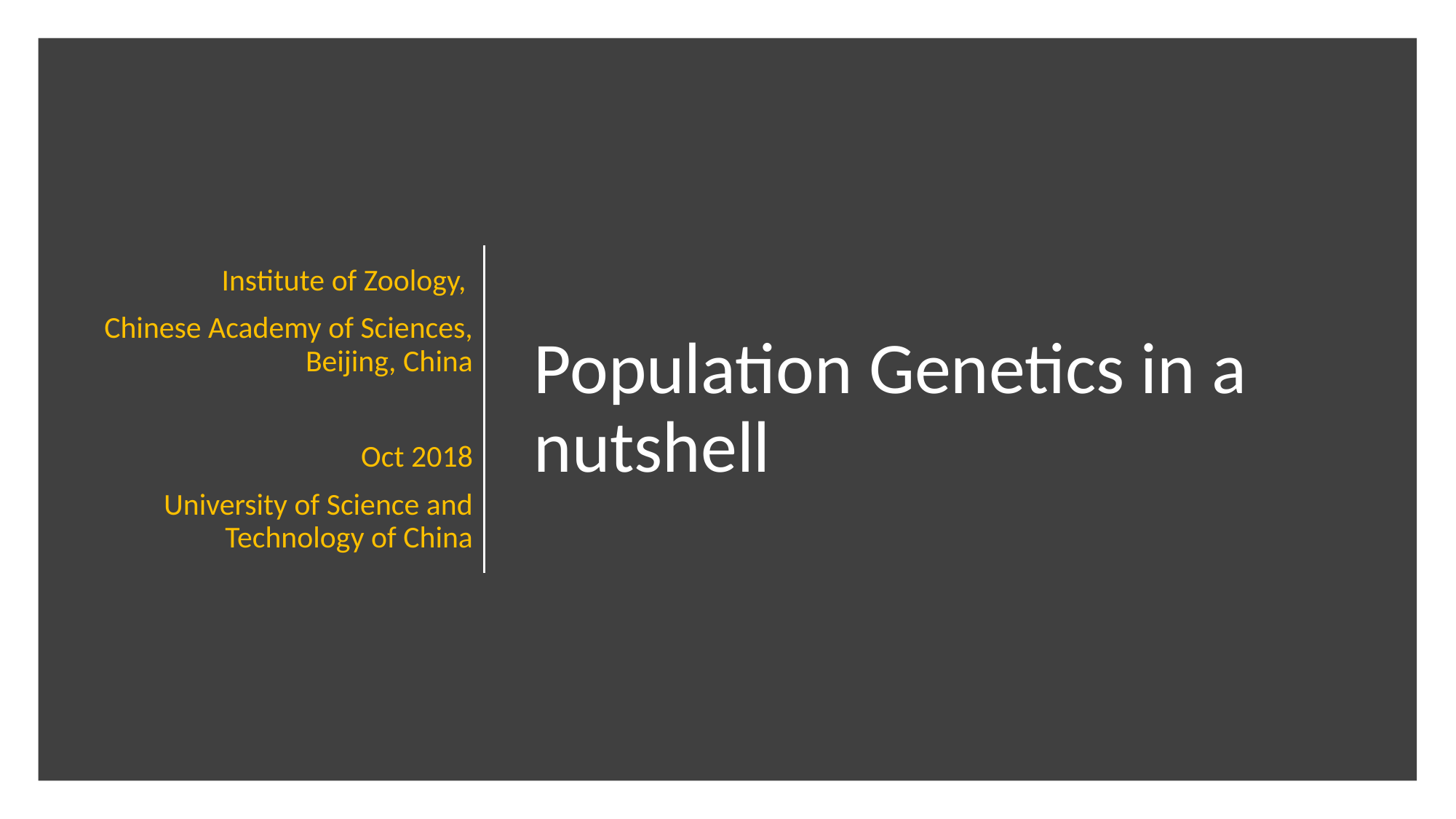

Institute of Zoology,
Chinese Academy of Sciences, Beijing, China

Oct 2018
University of Science and Technology of China
# Population Genetics in a nutshell